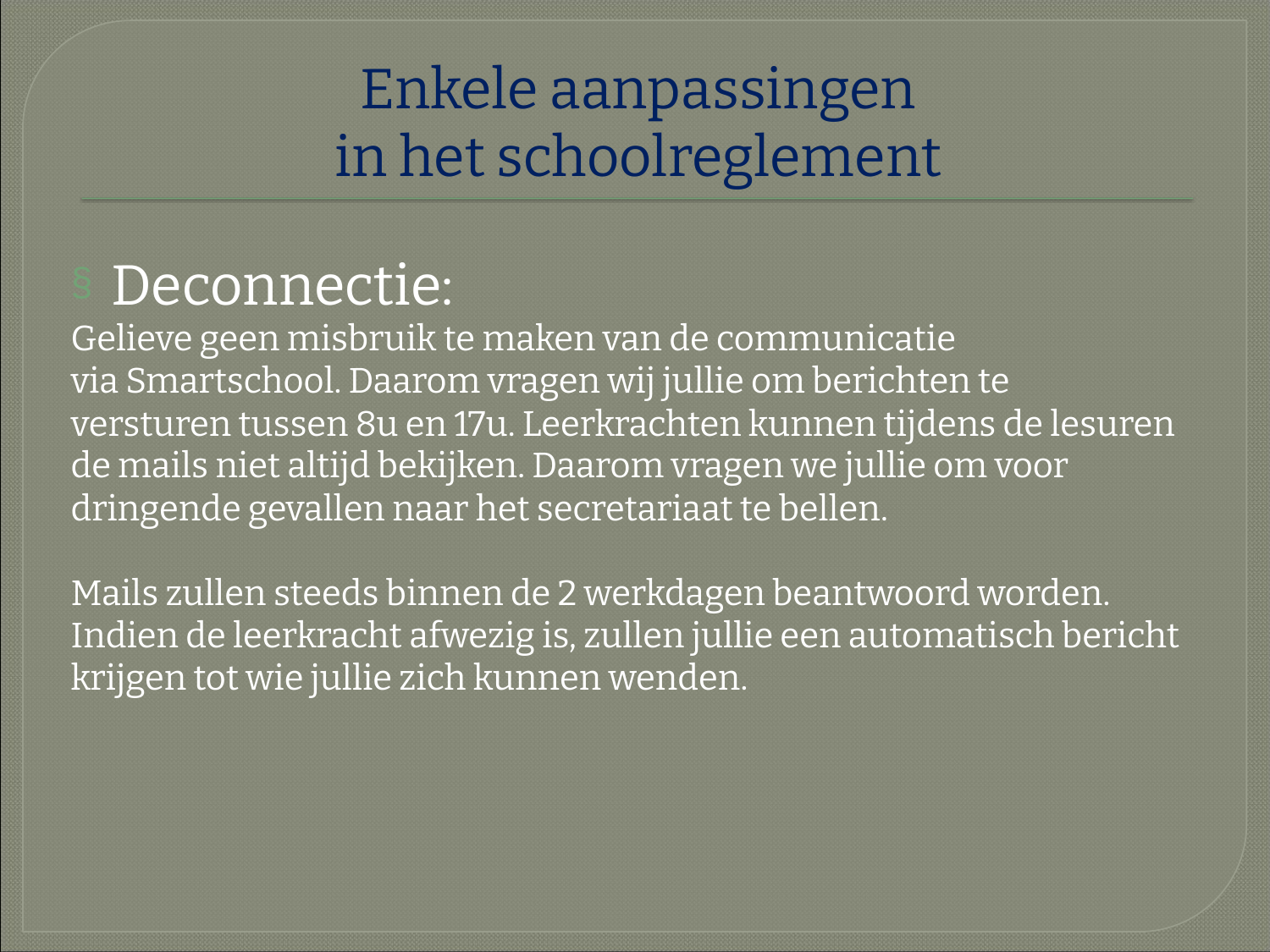

# Enkele aanpassingen in het schoolreglement

Deconnectie:
Gelieve geen misbruik te maken van de communicatie via Smartschool. Daarom vragen wij jullie om berichten te versturen tussen 8u en 17u. Leerkrachten kunnen tijdens de lesuren de mails niet altijd bekijken. Daarom vragen we jullie om voor dringende gevallen naar het secretariaat te bellen.

Mails zullen steeds binnen de 2 werkdagen beantwoord worden.
Indien de leerkracht afwezig is, zullen jullie een automatisch bericht
krijgen tot wie jullie zich kunnen wenden.